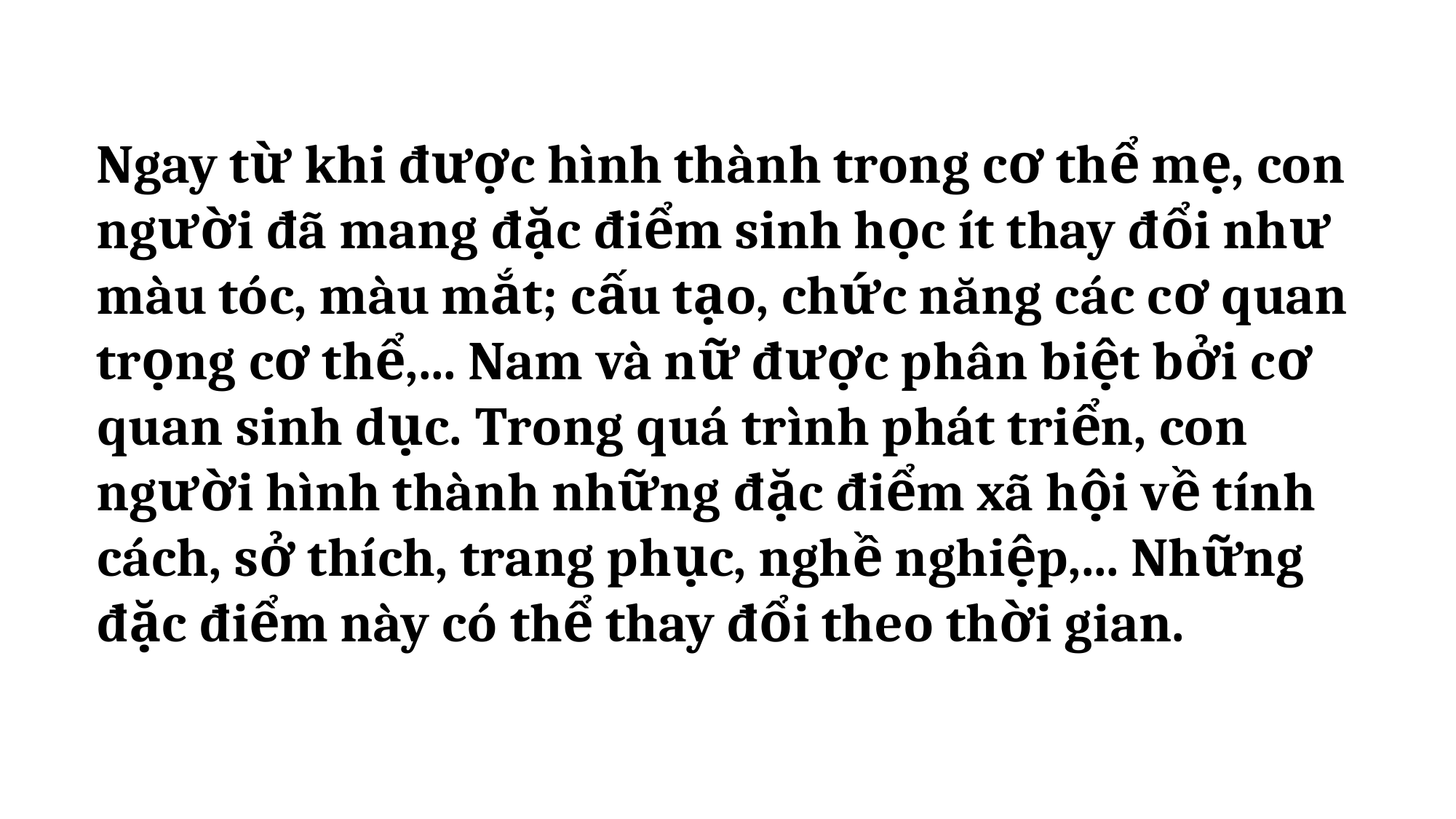

Ngay từ khi được hình thành trong cơ thể mẹ, con người đã mang đặc điểm sinh học ít thay đổi như màu tóc, màu mắt; cấu tạo, chức năng các cơ quan trọng cơ thể,... Nam và nữ được phân biệt bởi cơ quan sinh dục. Trong quá trình phát triển, con người hình thành những đặc điểm xã hội về tính cách, sở thích, trang phục, nghề nghiệp,... Những đặc điểm này có thể thay đổi theo thời gian.